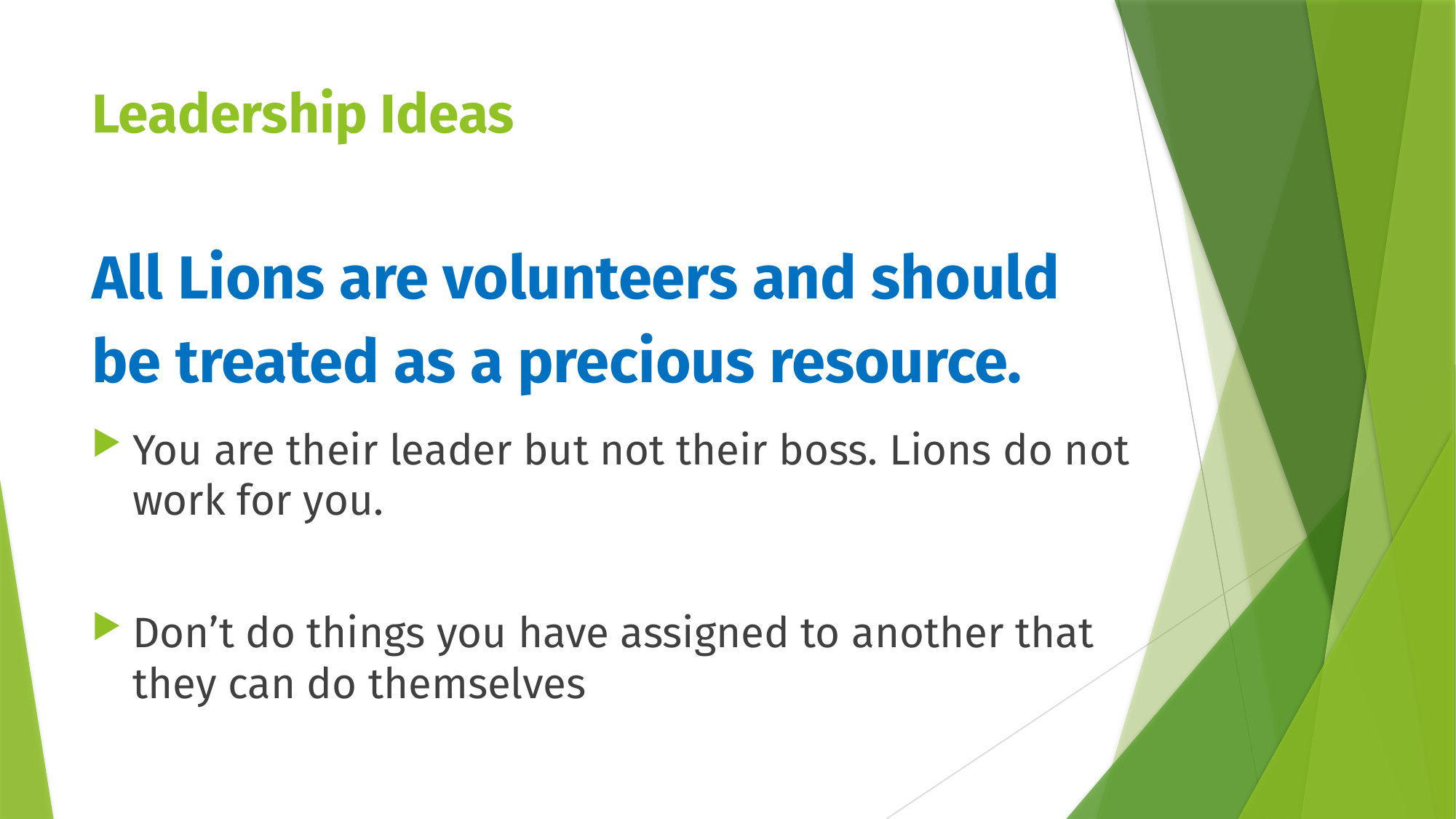

# Leadership Ideas

All Lions are volunteers and should be treated as a precious resource.
You are their leader but not their boss. Lions do not work for you.

Don’t do things you have assigned to another that they can do themselves